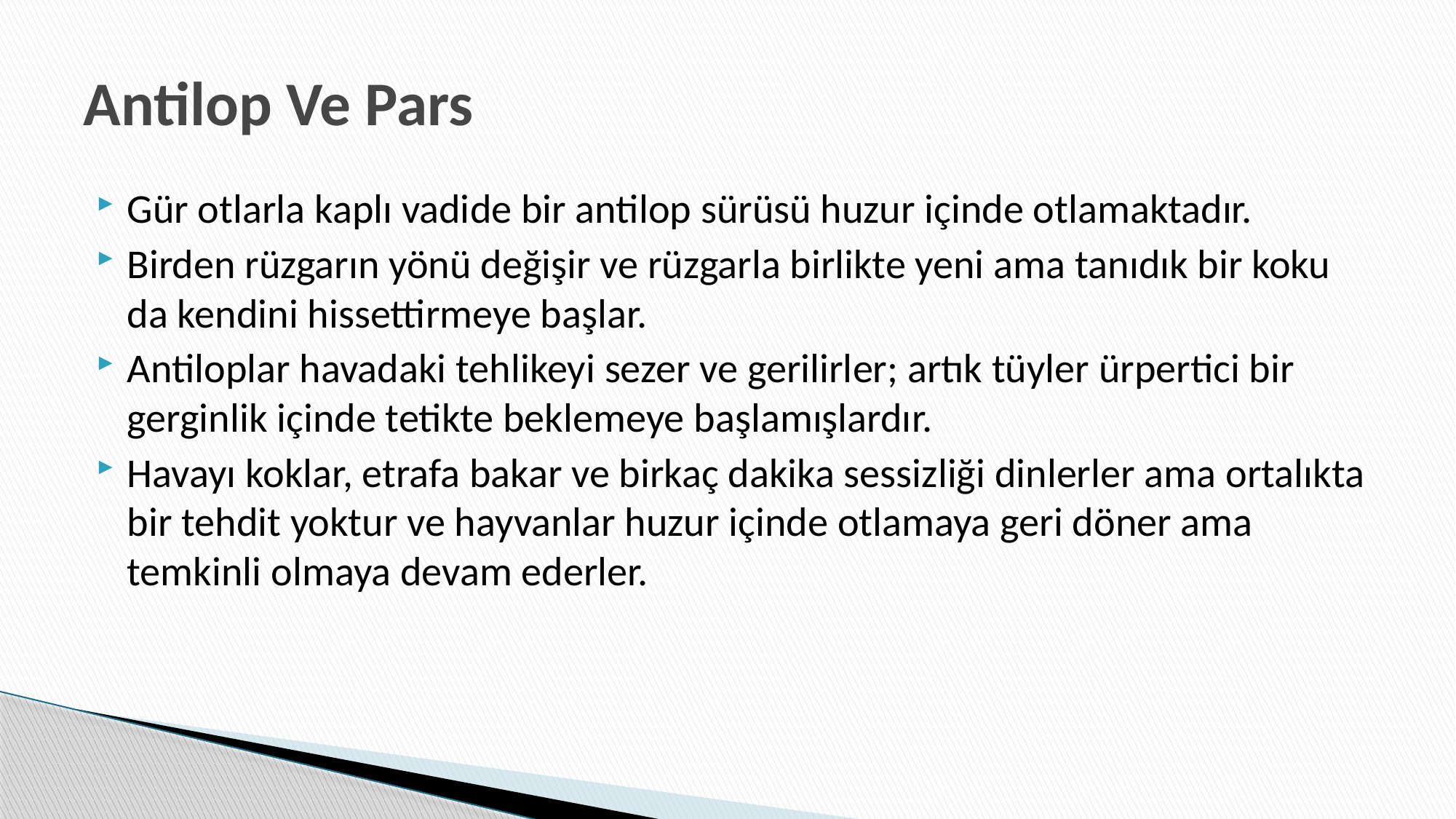

# Antilop Ve Pars
Gür otlarla kaplı vadide bir antilop sürüsü huzur içinde otlamaktadır.
Birden rüzgarın yönü değişir ve rüzgarla birlikte yeni ama tanıdık bir koku da kendini hissettirmeye başlar.
Antiloplar havadaki tehlikeyi sezer ve gerilirler; artık tüyler ürpertici bir gerginlik içinde tetikte beklemeye başlamışlardır.
Havayı koklar, etrafa bakar ve birkaç dakika sessizliği dinlerler ama ortalıkta bir tehdit yoktur ve hayvanlar huzur içinde otlamaya geri döner ama temkinli olmaya devam ederler.